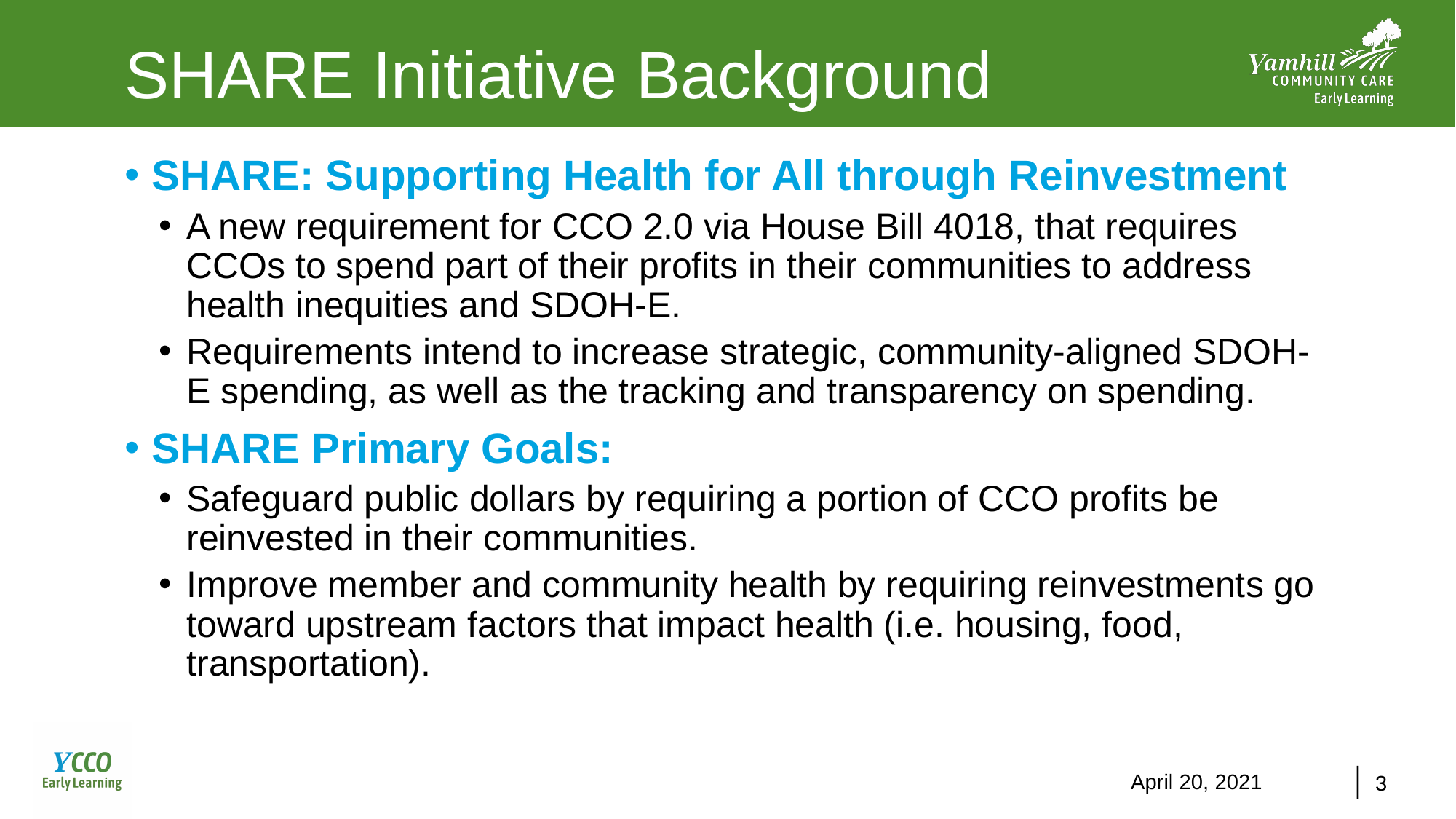

# SHARE Initiative Background
SHARE: Supporting Health for All through Reinvestment
A new requirement for CCO 2.0 via House Bill 4018, that requires CCOs to spend part of their profits in their communities to address health inequities and SDOH-E.
Requirements intend to increase strategic, community-aligned SDOH-E spending, as well as the tracking and transparency on spending.
SHARE Primary Goals:
Safeguard public dollars by requiring a portion of CCO profits be reinvested in their communities.
Improve member and community health by requiring reinvestments go toward upstream factors that impact health (i.e. housing, food, transportation).